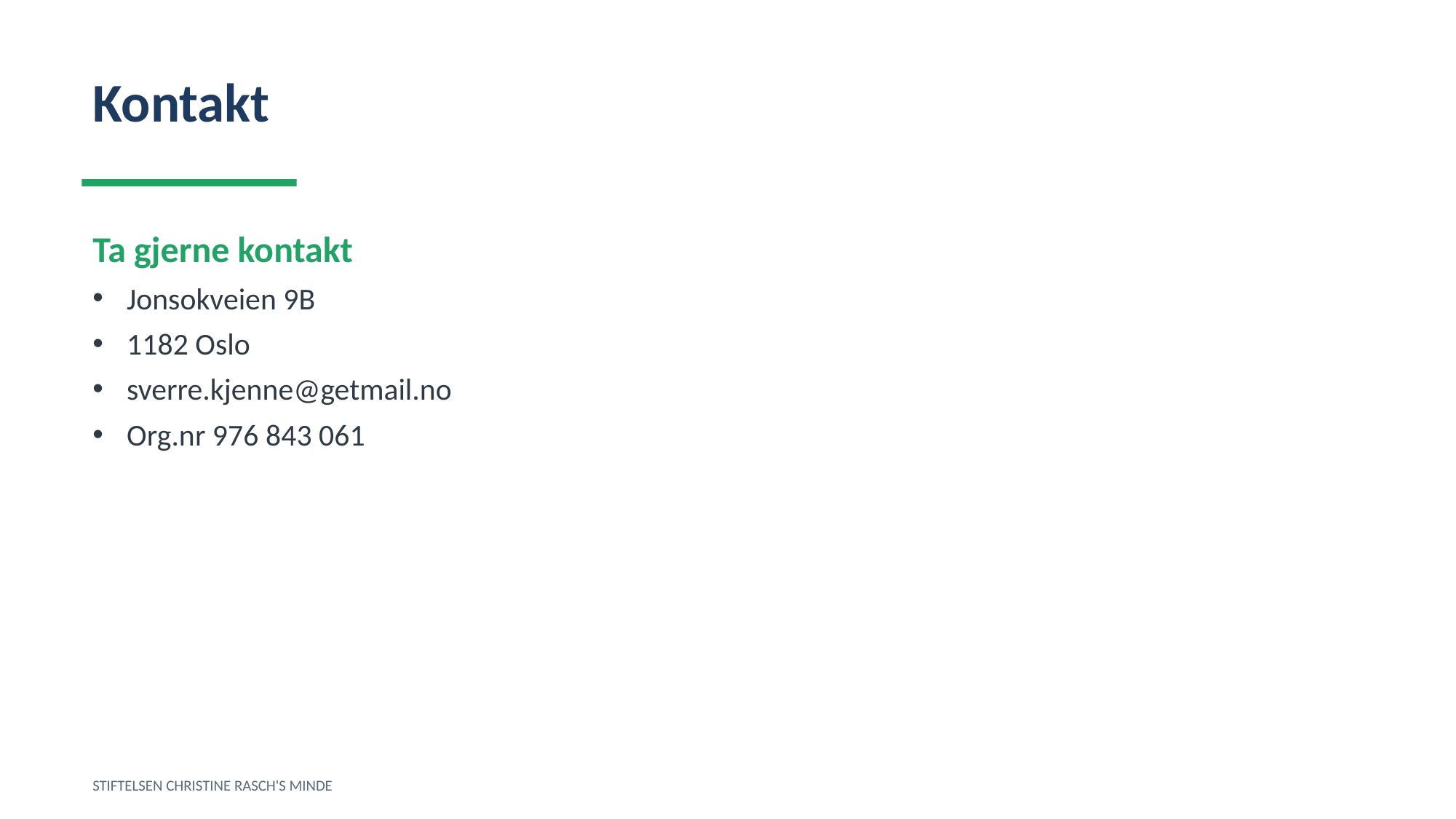

Kontakt

Ta gjerne kontakt
Jonsokveien 9B
1182 Oslo
sverre.kjenne@getmail.no
Org.nr 976 843 061
STIFTELSEN CHRISTINE RASCH'S MINDE